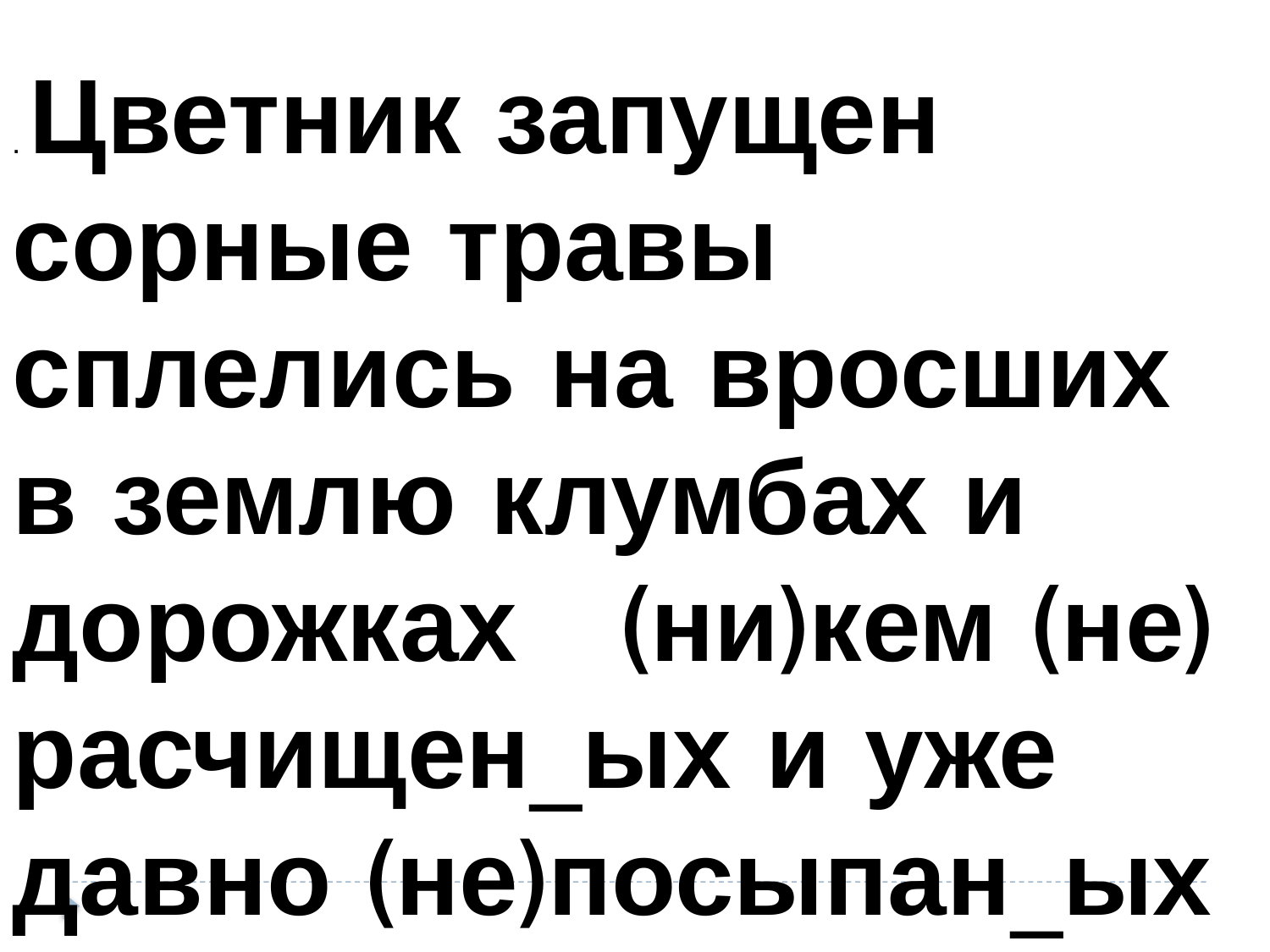

. Цветник запущен  сорные травы сплелись на вросших в землю клумбах и дорожках   (ни)кем (не) расчищен_ых и уже давно (не)посыпан_ых песком.